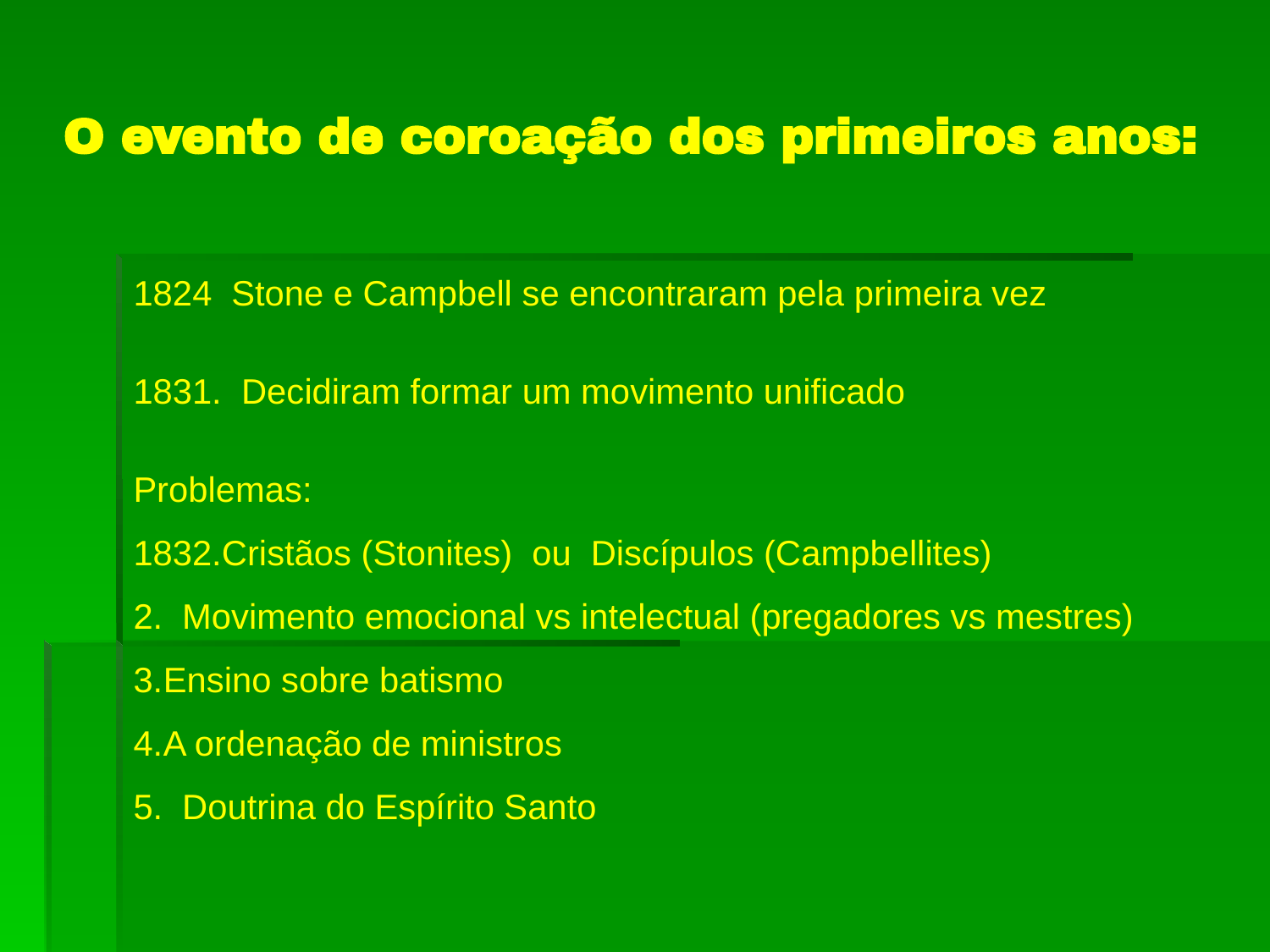

O evento de coroação dos primeiros anos:
1824  Stone e Campbell se encontraram pela primeira vez

  Decidiram formar um movimento unificado

Problemas:
Cristãos (Stonites)  ou  Discípulos (Campbellites)
2.  Movimento emocional vs intelectual (pregadores vs mestres)
Ensino sobre batismo
A ordenação de ministros
5.  Doutrina do Espírito Santo